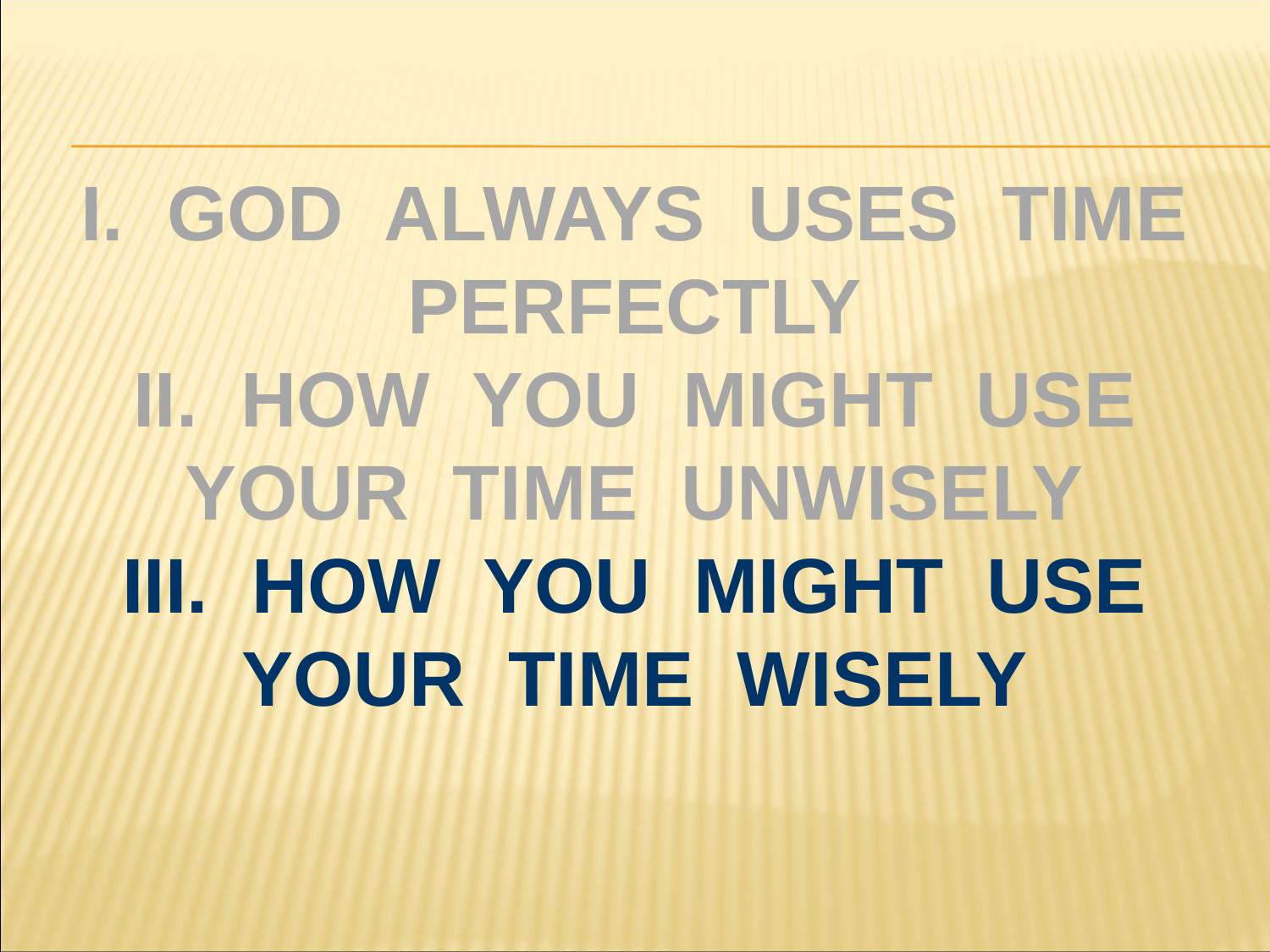

# i.  God  always  uses  time perfectly Ii.  How  you  might  use your  time  unwisely III.  How  You  Might  Use Your  Time  Wisely